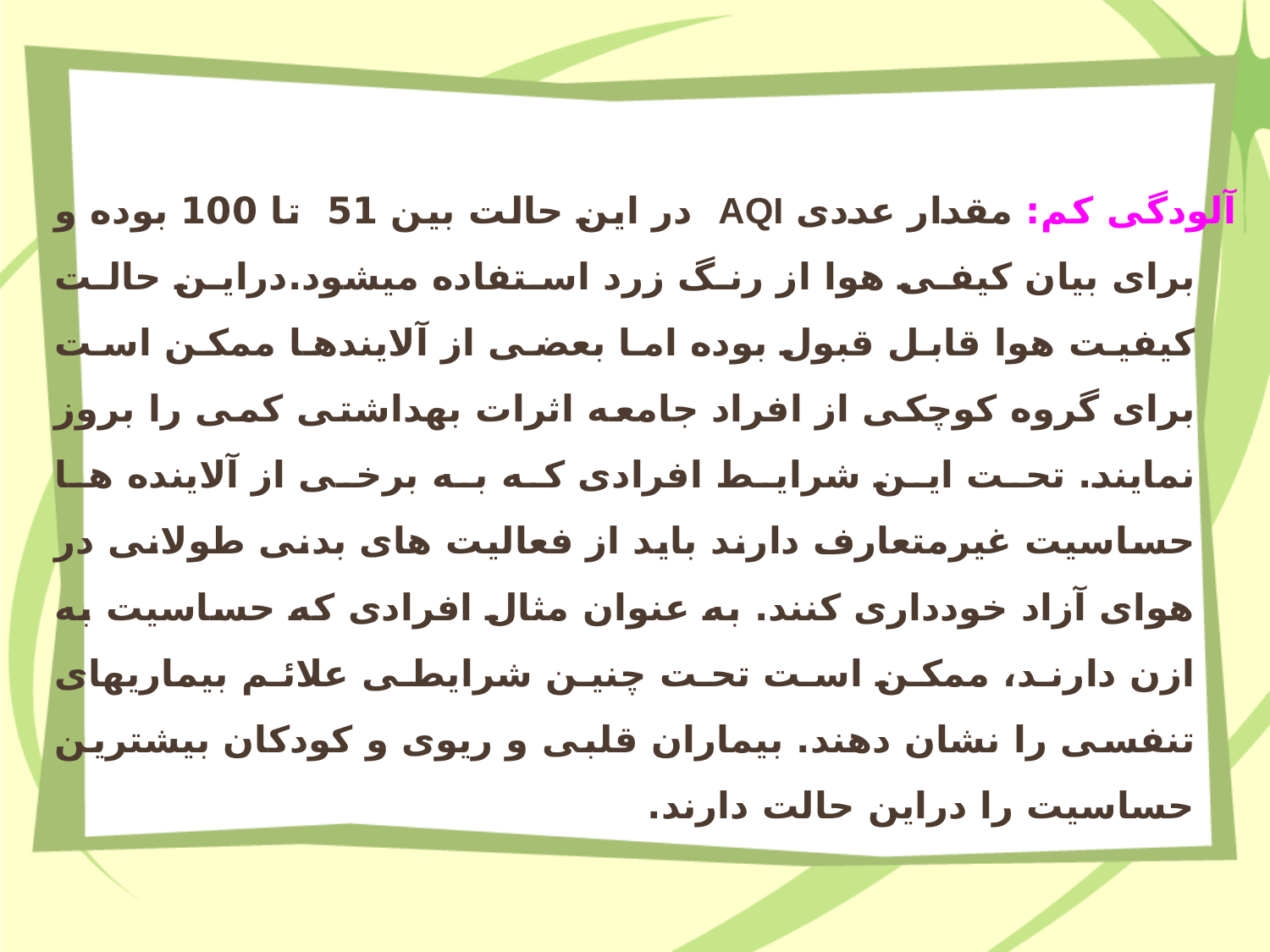

#
آلودگی کم: مقدار عددی AQI  در این حالت بین 51  تا 100 بوده و برای بیان کیفی هوا از رنگ زرد استفاده میشود.دراين حالت کیفیت هوا قابل قبول بوده اما بعضی از آلایندها ممکن است برای گروه کوچکی از افراد جامعه اثرات بهداشتی کمی را بروز نمایند. تحت این شرایط افرادی که به برخی از آلاینده ها حساسیت غیرمتعارف دارند باید از فعالیت های بدنی طولانی در هوای آزاد خودداری کنند. به عنوان مثال افرادی که حساسیت به ازن دارند، ممکن است تحت چنین شرایطی علائم بیماریهای تنفسی را نشان دهند. بیماران قلبی و ریوی و کودکان بیشترین حساسیت را دراين حالت دارند.